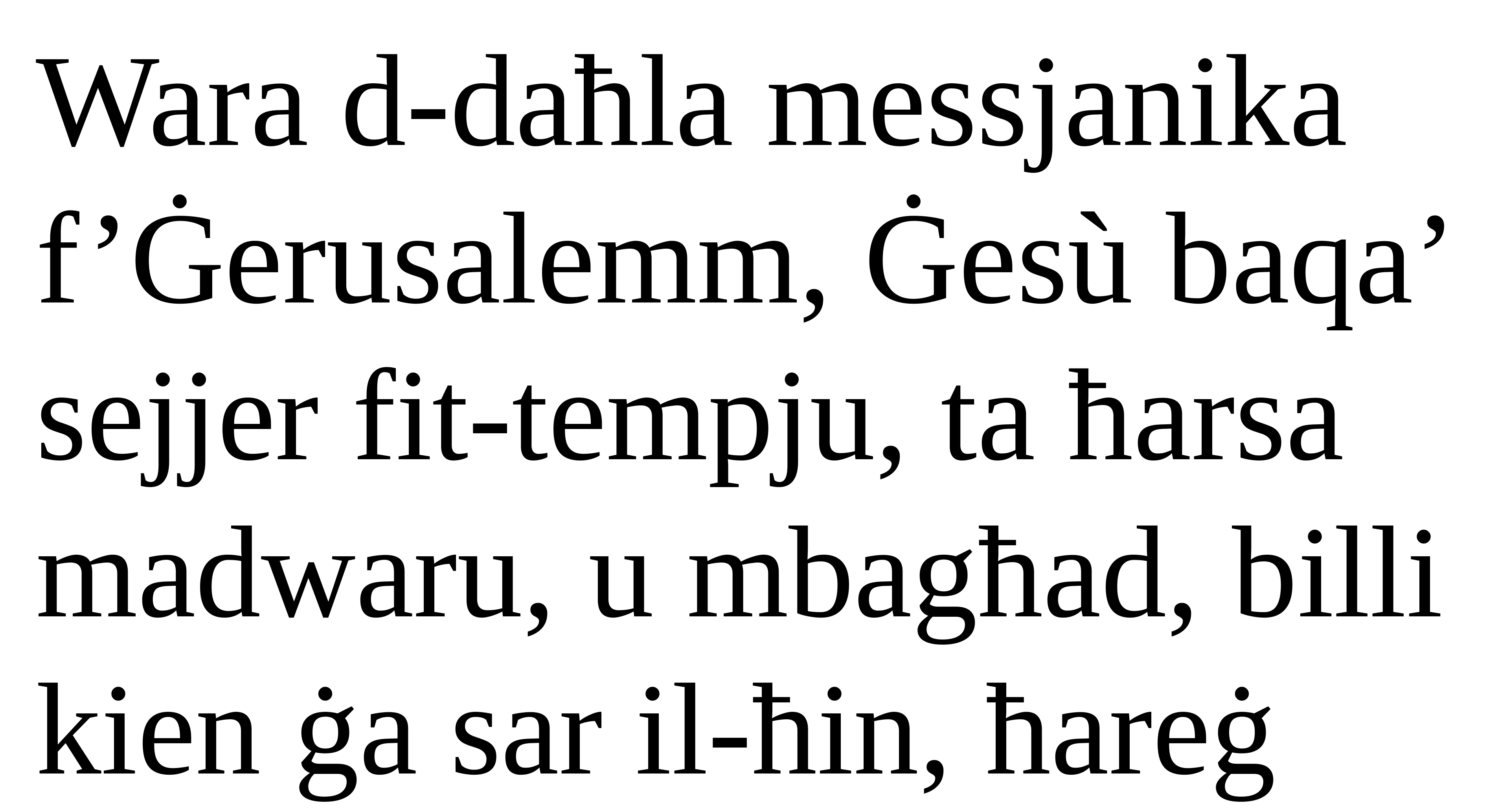

Wara d-daħla messjanika f’Ġerusalemm, Ġesù baqa’ sejjer fit-tempju, ta ħarsa madwaru, u mbagħad, billi kien ġa sar il-ħin, ħareġ